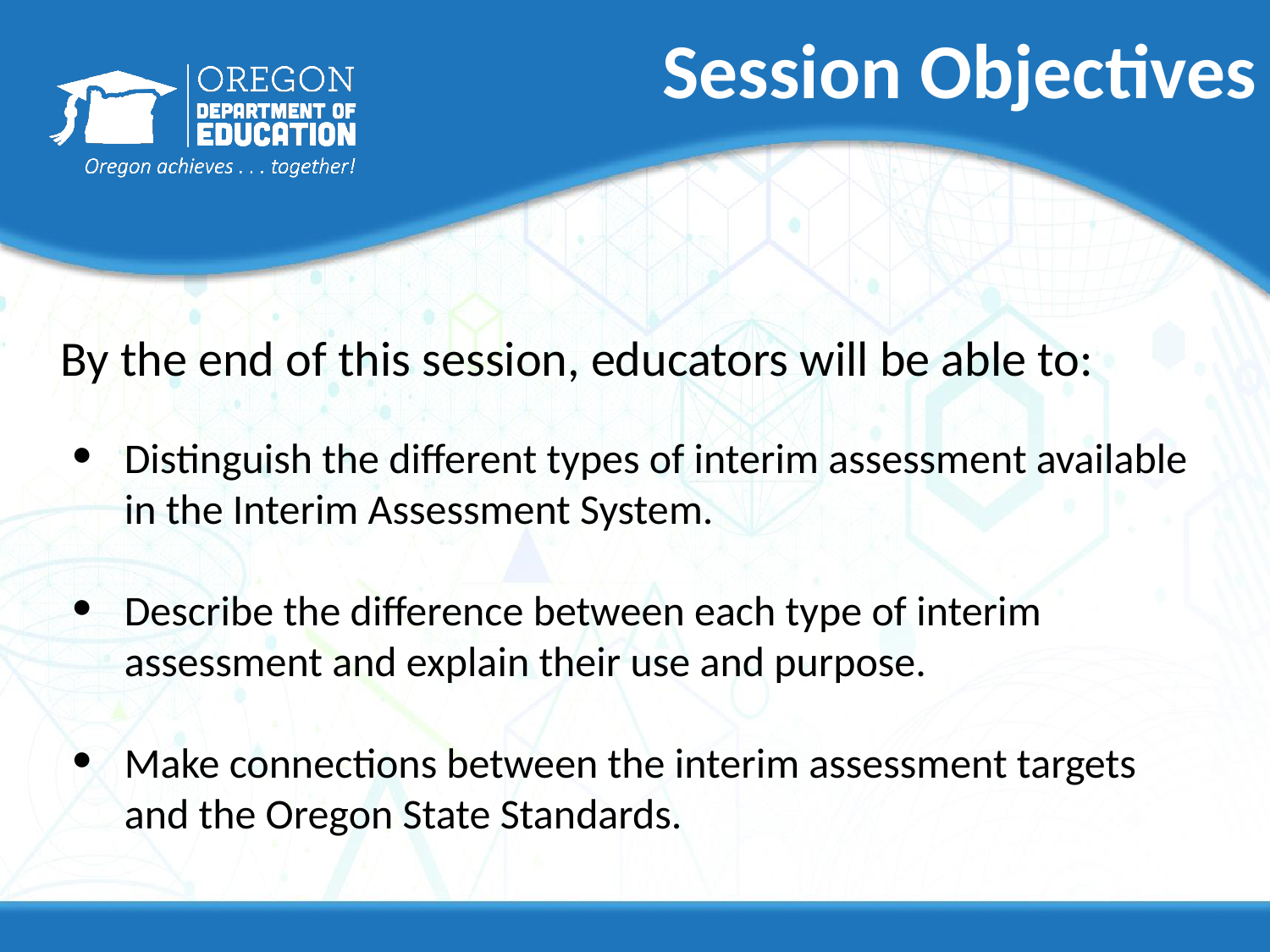

# Session Objectives
By the end of this session, educators will be able to:

Distinguish the different types of interim assessment available in the Interim Assessment System.

Describe the difference between each type of interim assessment and explain their use and purpose.

Make connections between the interim assessment targets and the Oregon State Standards.